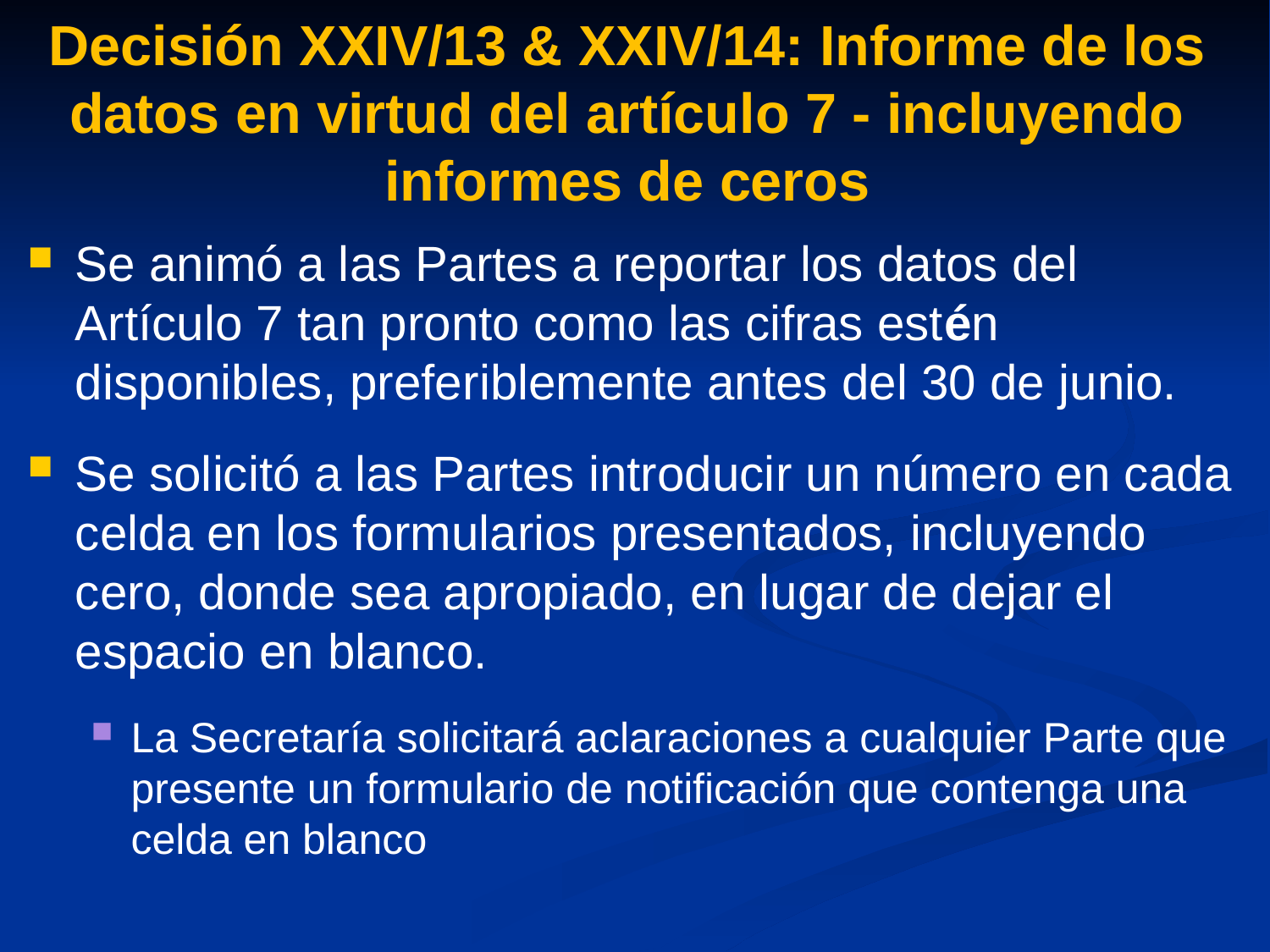

# Decisión XXIV/13 & XXIV/14: Informe de los datos en virtud del artículo 7 - incluyendo informes de ceros
Se animó a las Partes a reportar los datos del Artículo 7 tan pronto como las cifras estén disponibles, preferiblemente antes del 30 de junio.
Se solicitó a las Partes introducir un número en cada celda en los formularios presentados, incluyendo cero, donde sea apropiado, en lugar de dejar el espacio en blanco.
La Secretaría solicitará aclaraciones a cualquier Parte que presente un formulario de notificación que contenga una celda en blanco